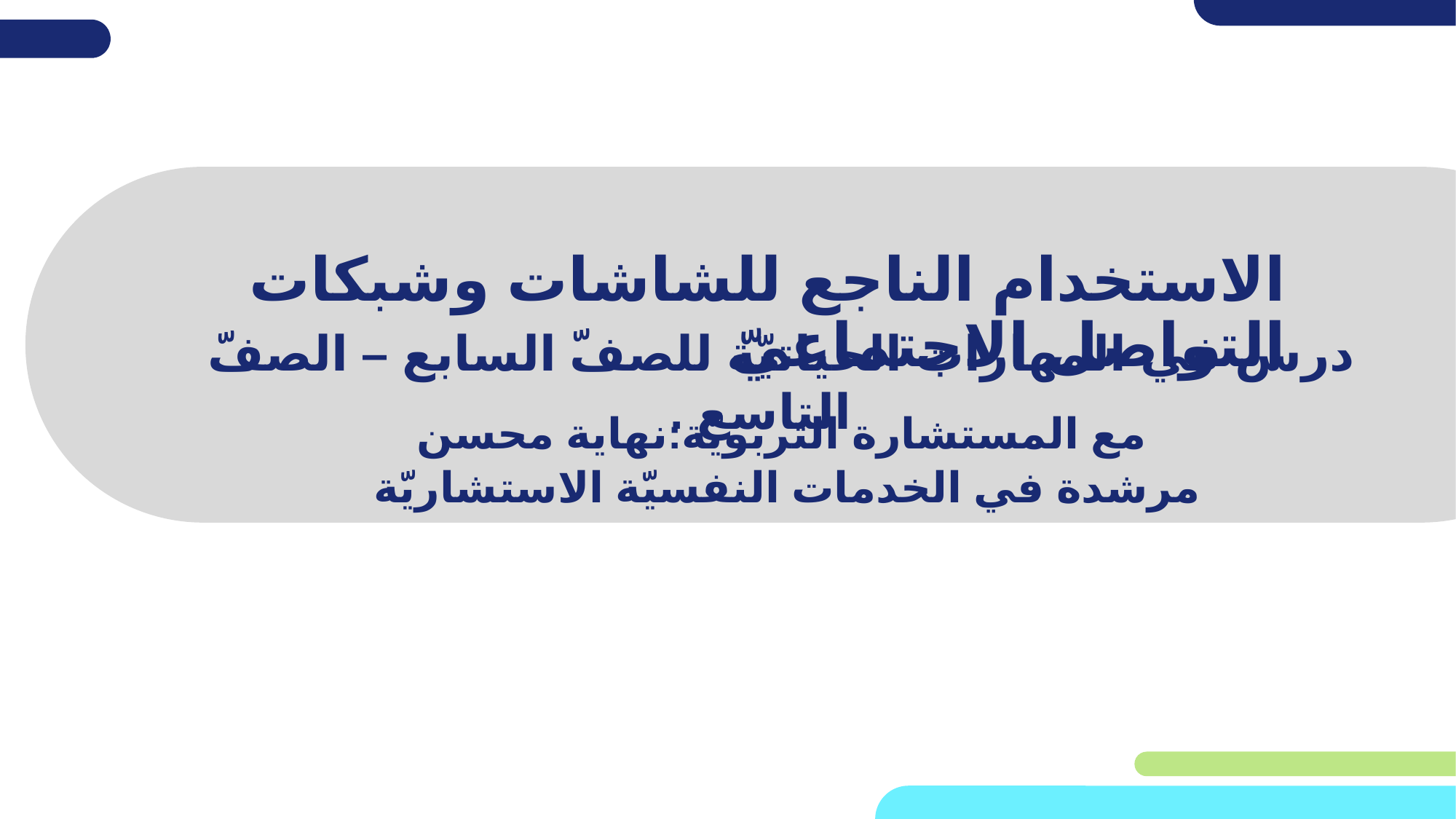

#
الاستخدام الناجع للشاشات وشبكات التواصل الاجتماعيّ
درس في المهارات الحياتيّة للصفّ السابع – الصفّ التاسع .

مع المستشارة التربويّة:نهاية محسن
مرشدة في الخدمات النفسيّة الاستشاريّة